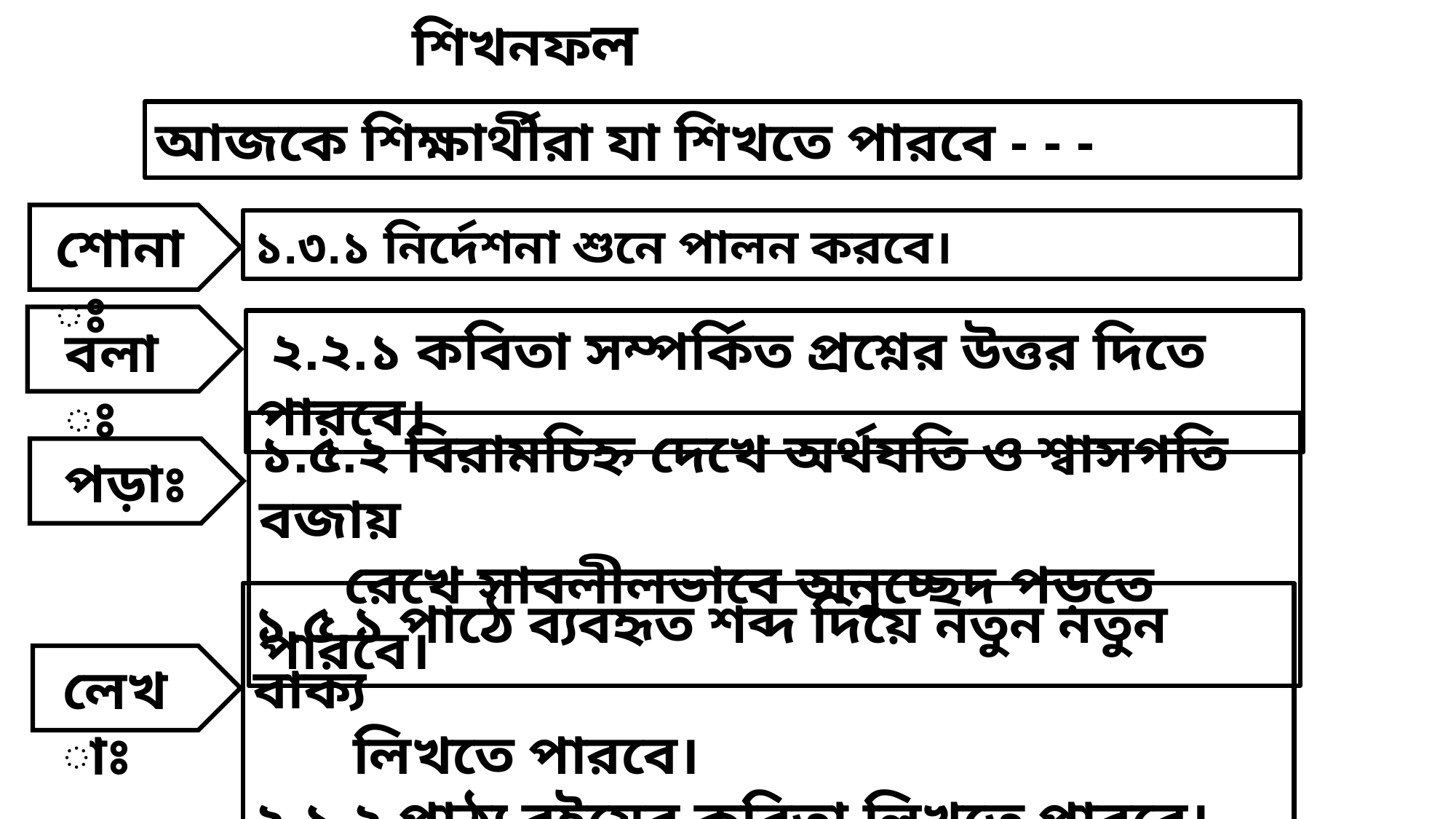

শিখনফল
আজকে শিক্ষার্থীরা যা শিখতে পারবে - - -

শোনাঃ
১.৩.১ নির্দেশনা শুনে পালন করবে।

বলাঃ
 ২.২.১ কবিতা সম্পর্কিত প্রশ্নের উত্তর দিতে পারবে।
১.৫.২ বিরামচিহ্ন দেখে অর্থযতি ও শ্বাসগতি বজায়
      রেখে সাবলীলভাবে অনুচ্ছেদ পড়তে পারবে।
পড়াঃ
১.৫.১ পাঠে ব্যবহৃত শব্দ দিয়ে নতুন নতুন বাক্য
       লিখতে পারবে।
২.১.২ পাঠ্য বইয়ের কবিতা লিখতে পারবে।

লেখাঃ